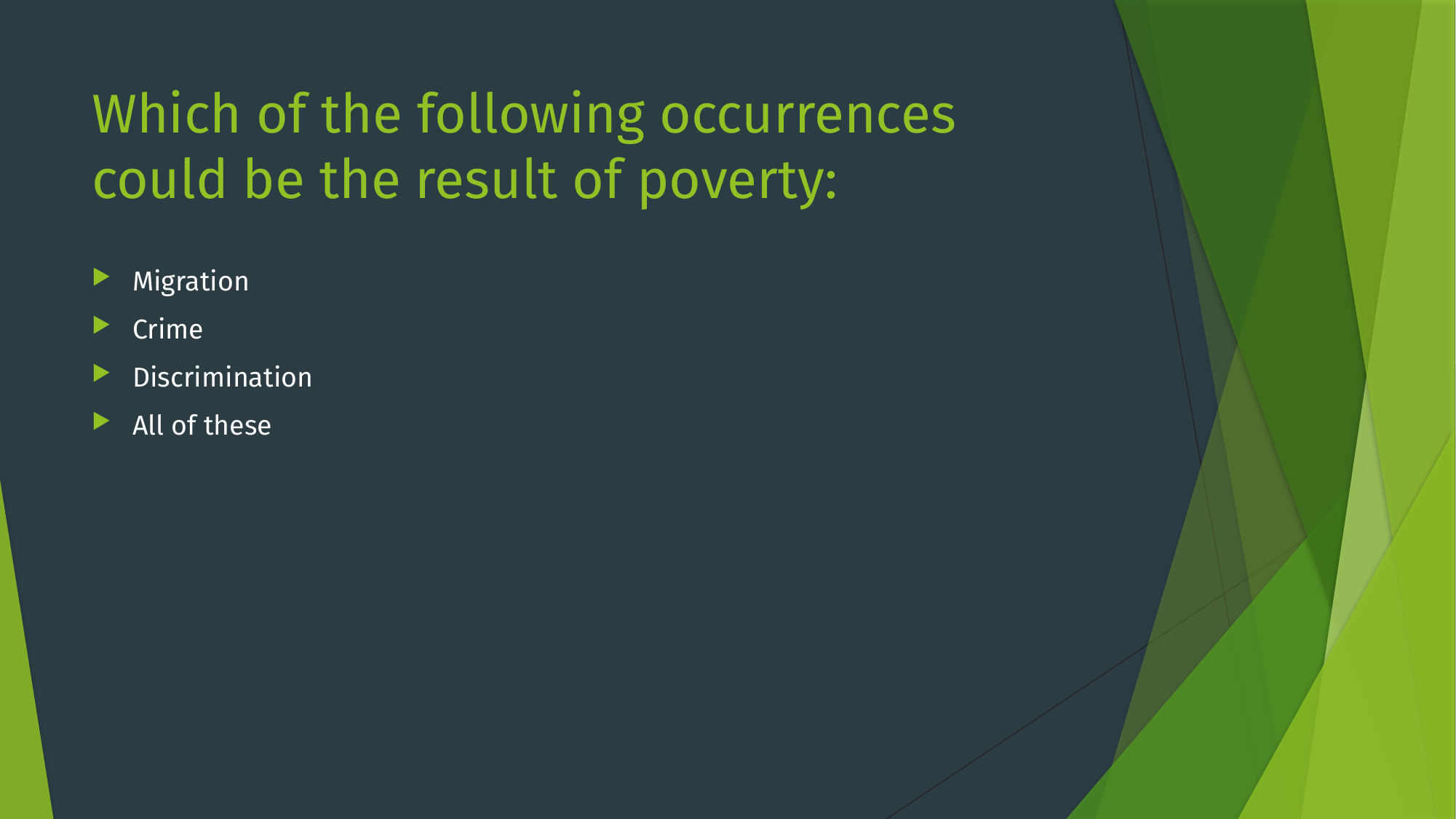

# Which of the following occurrences could be the result of poverty:
Migration
Crime
Discrimination
All of these